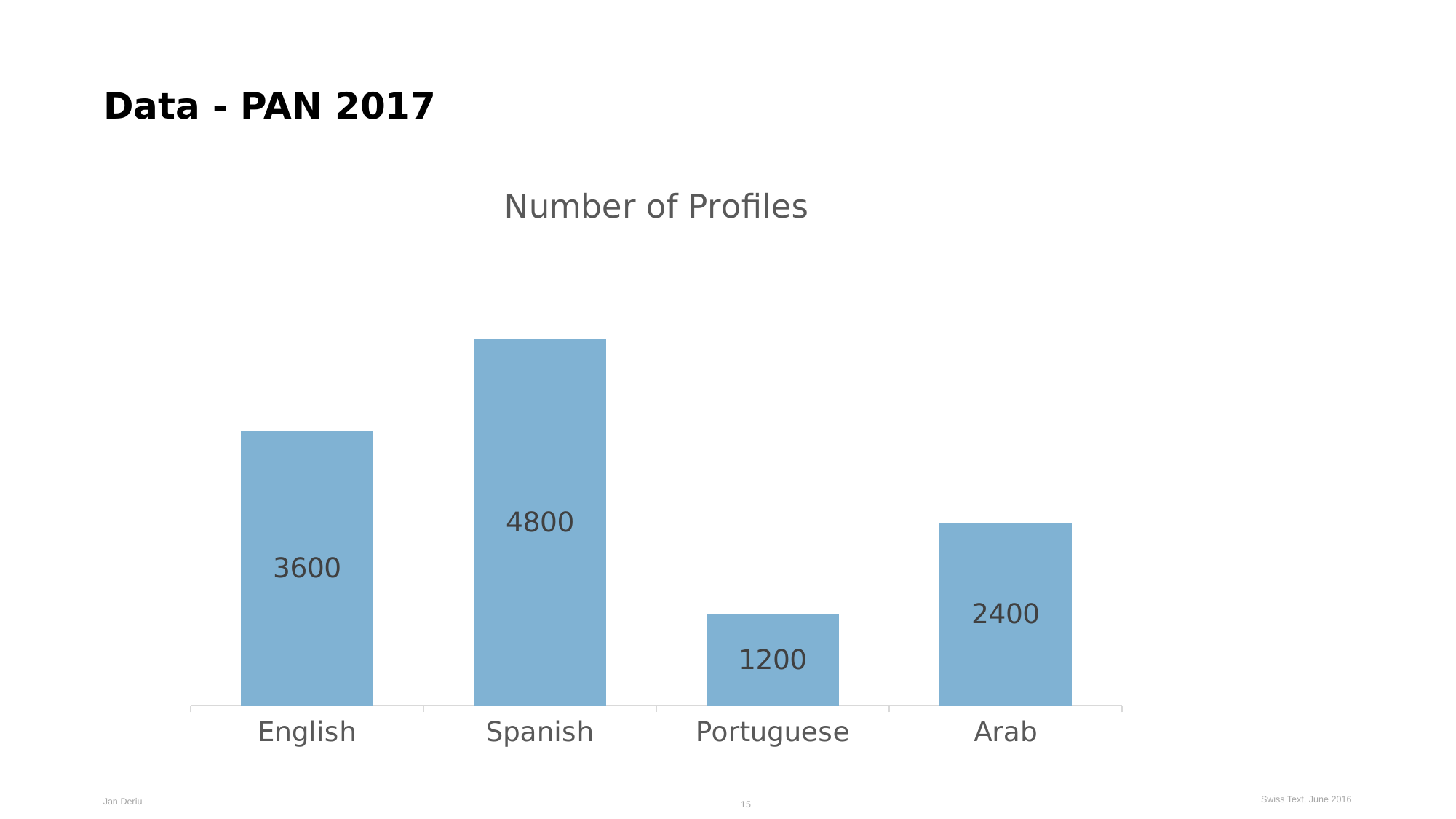

# Data - PAN 2017

### Chart: Number of Profiles

| Category | Male |
|---|---|
| English | 3600.0 |
| Spanish | 4800.0 |
| Portuguese | 1200.0 |
| Arab | 2400.0 |